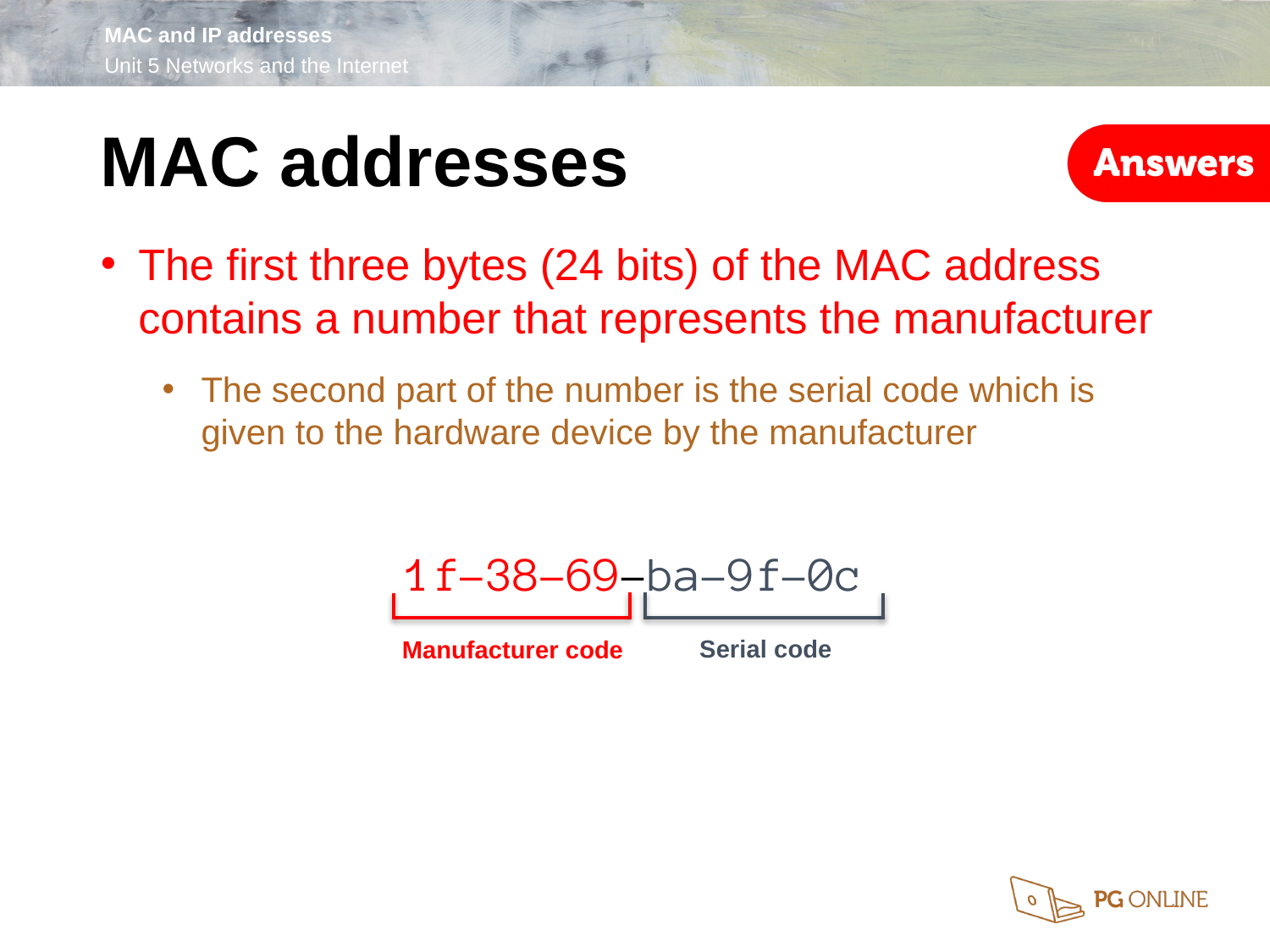

MAC addresses
The first three bytes (24 bits) of the MAC address contains a number that represents the manufacturer
The second part of the number is the serial code which is given to the hardware device by the manufacturer
1f-38-69-ba-9f-0c
Serial code
Manufacturer code